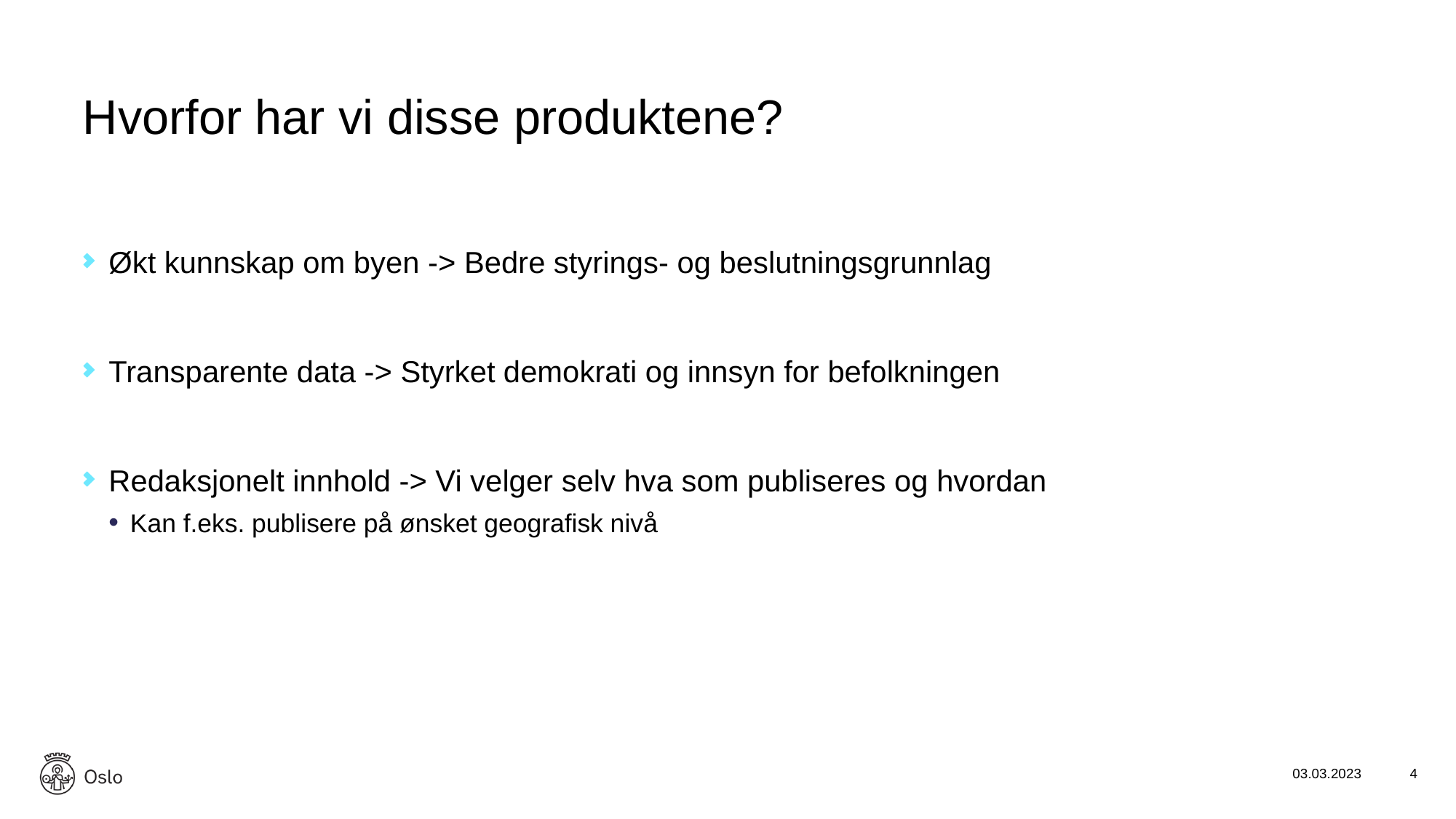

# Hvorfor har vi disse produktene?
Økt kunnskap om byen -> Bedre styrings- og beslutningsgrunnlag

Transparente data -> Styrket demokrati og innsyn for befolkningen

Redaksjonelt innhold -> Vi velger selv hva som publiseres og hvordan
Kan f.eks. publisere på ønsket geografisk nivå

03.03.2023
4